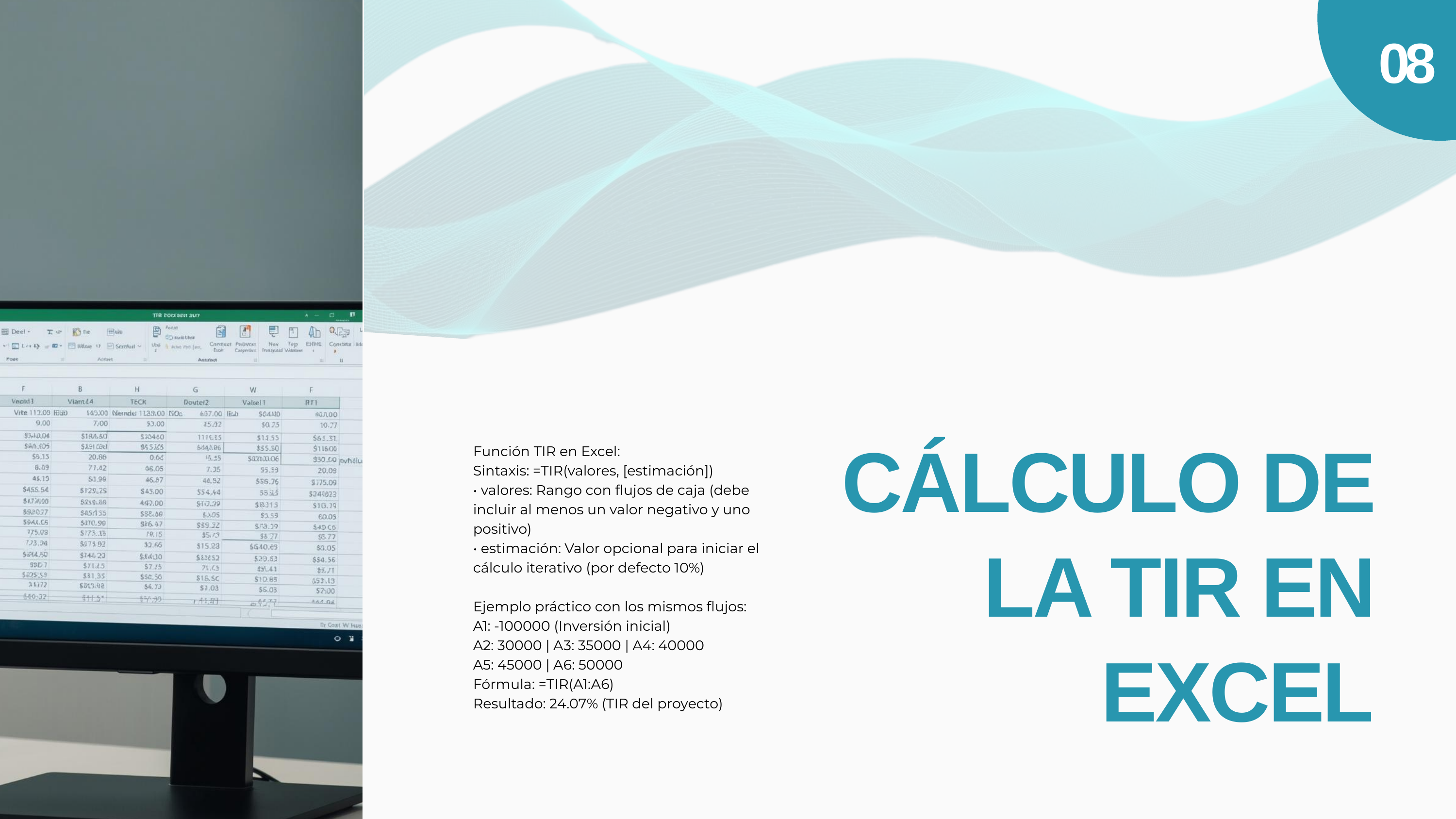

08
CÁLCULO DE LA TIR EN EXCEL
Función TIR en Excel:
Sintaxis: =TIR(valores, [estimación])
• valores: Rango con flujos de caja (debe incluir al menos un valor negativo y uno positivo)
• estimación: Valor opcional para iniciar el cálculo iterativo (por defecto 10%)
Ejemplo práctico con los mismos flujos:
A1: -100000 (Inversión inicial)
A2: 30000 | A3: 35000 | A4: 40000
A5: 45000 | A6: 50000
Fórmula: =TIR(A1:A6)
Resultado: 24.07% (TIR del proyecto)